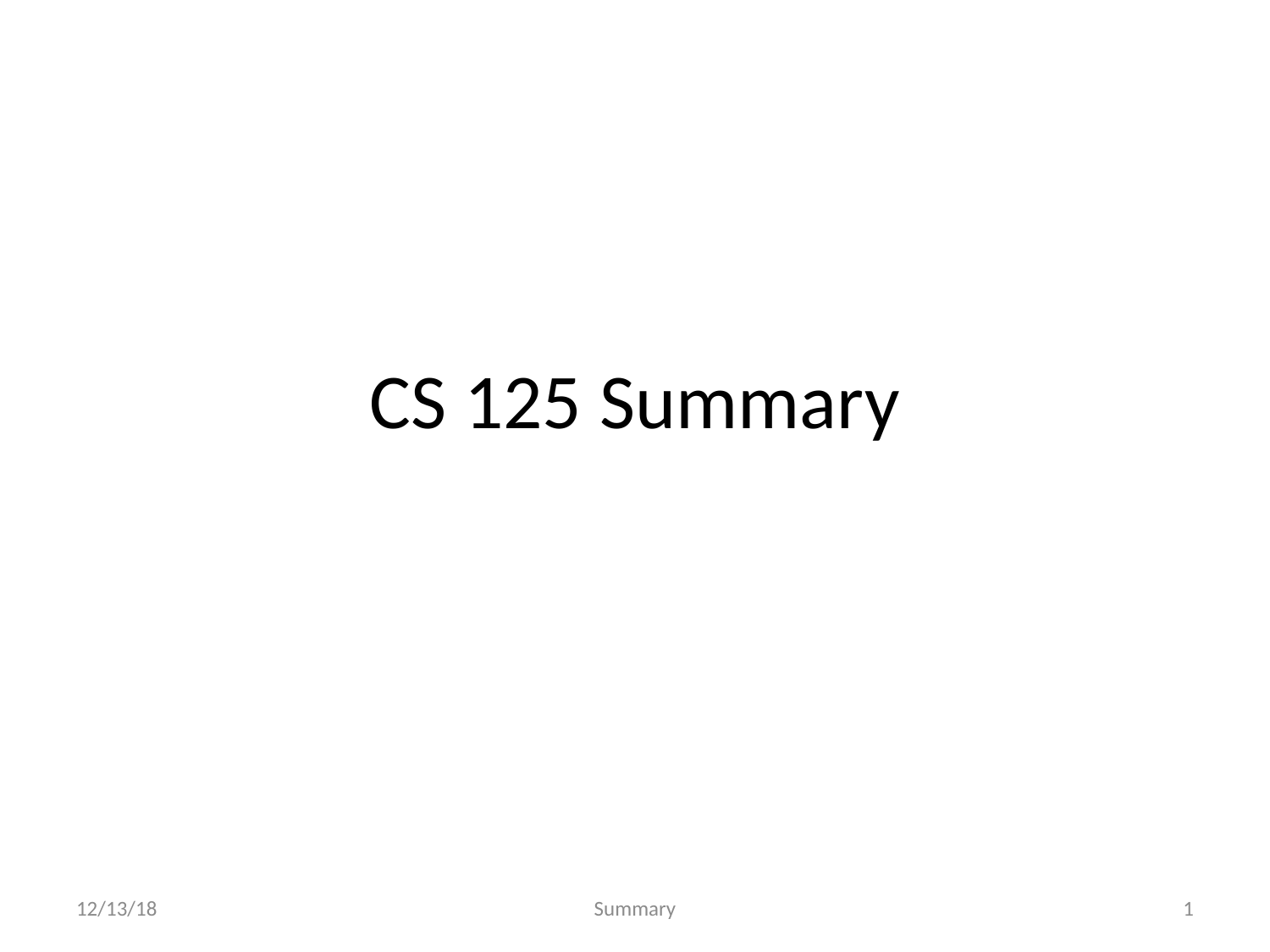

# CS 125 Summary

12/13/18
Summary
1